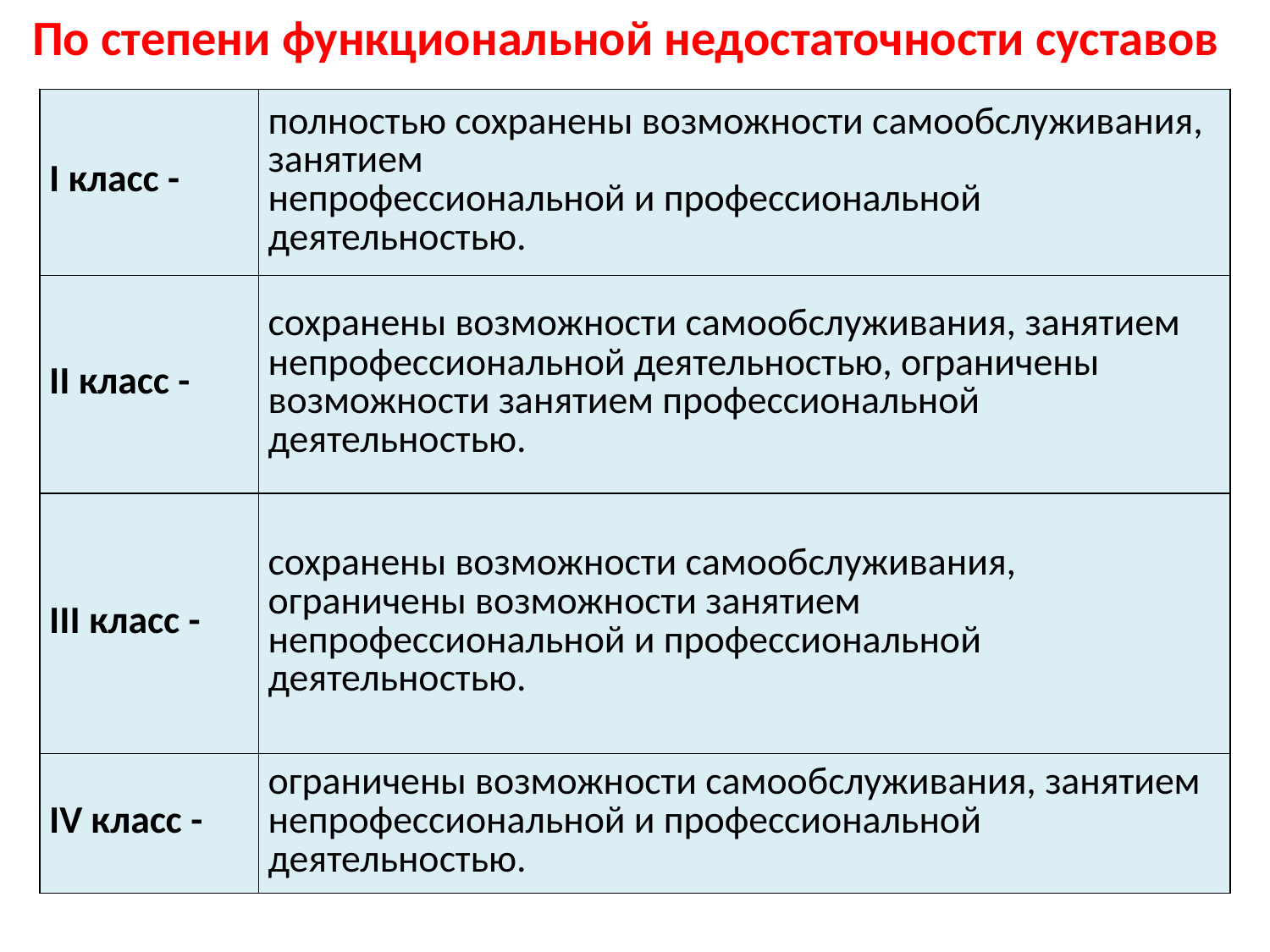

По степени функциональной недостаточности суставов
| I класс - | полностью сохранены возможности самообслуживания, занятием непрофессиональной и профессиональной деятельностью. |
| --- | --- |
| II класс - | сохранены возможности самообслуживания, занятием непрофессиональной деятельностью, ограничены возможности занятием профессиональной деятельностью. |
| III класс - | сохранены возможности самообслуживания, ограничены возможности занятием непрофессиональной и профессиональной деятельностью. |
| IV класс - | ограничены возможности самообслуживания, занятием непрофессиональной и профессиональной деятельностью. |